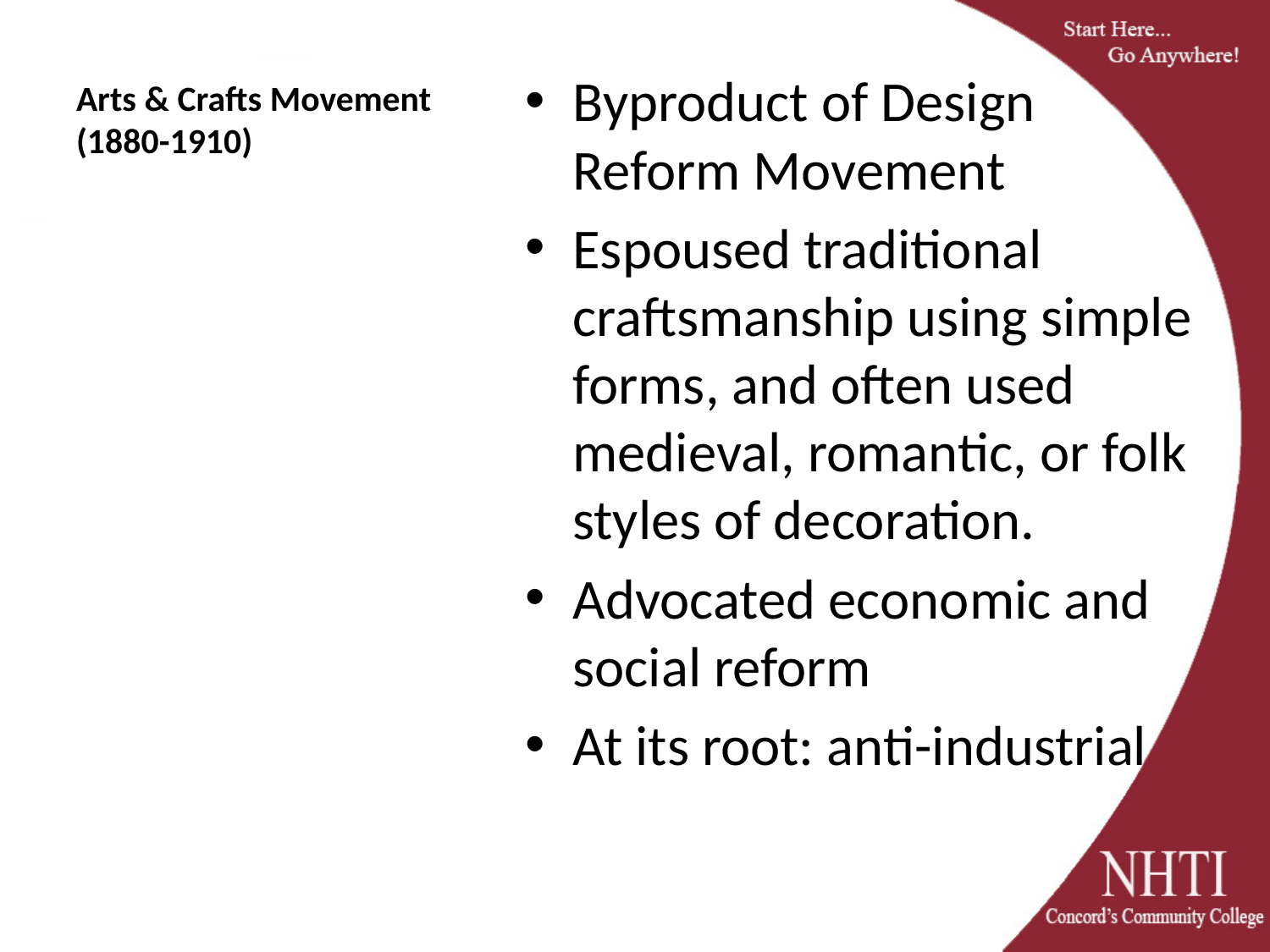

# Arts & Crafts Movement (1880-1910)
Byproduct of Design Reform Movement
Espoused traditional craftsmanship using simple forms, and often used medieval, romantic, or folk styles of decoration.
Advocated economic and social reform
At its root: anti-industrial